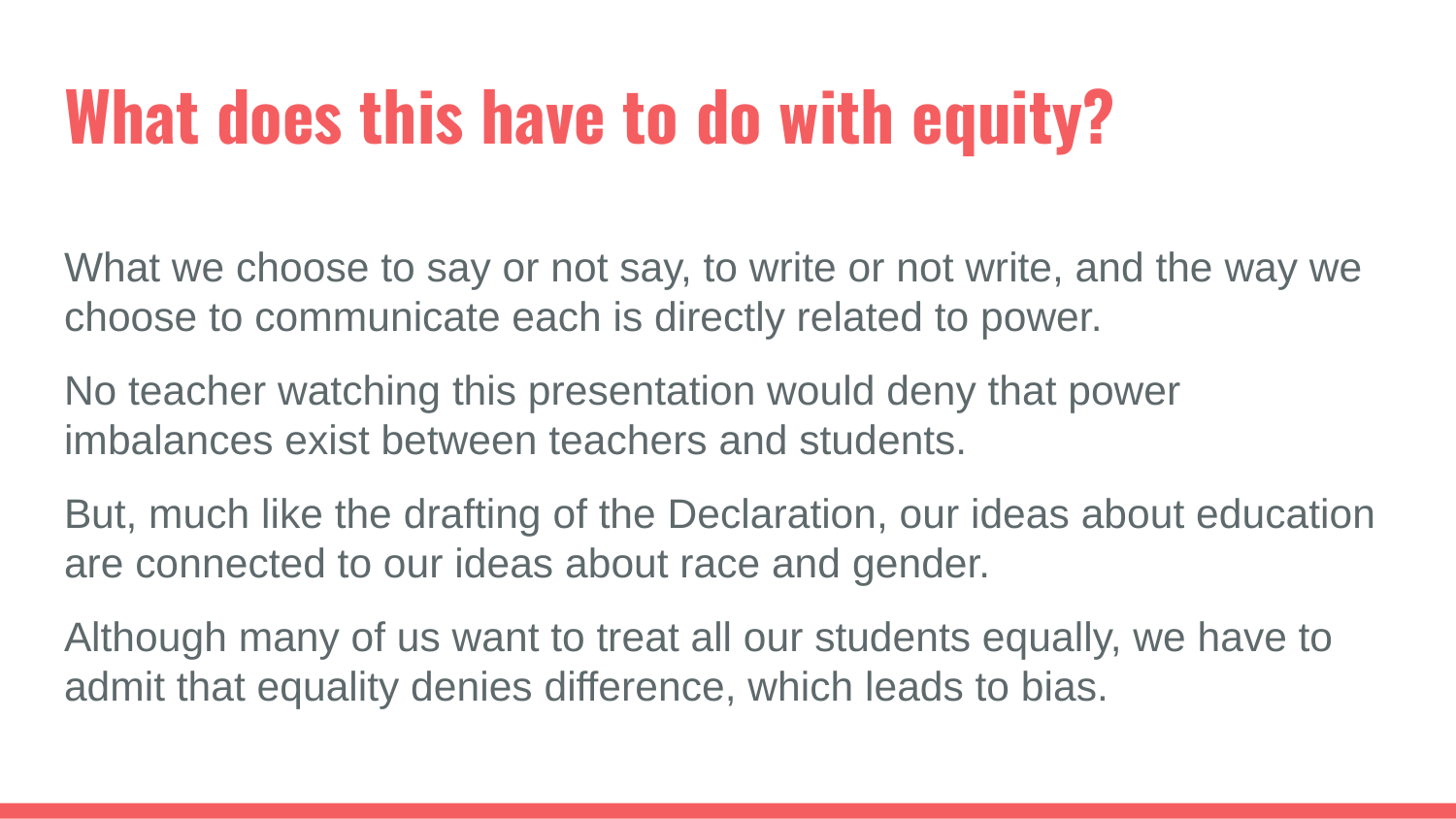

# What does this have to do with equity?
What we choose to say or not say, to write or not write, and the way we choose to communicate each is directly related to power.
No teacher watching this presentation would deny that power imbalances exist between teachers and students.
But, much like the drafting of the Declaration, our ideas about education are connected to our ideas about race and gender.
Although many of us want to treat all our students equally, we have to admit that equality denies difference, which leads to bias.